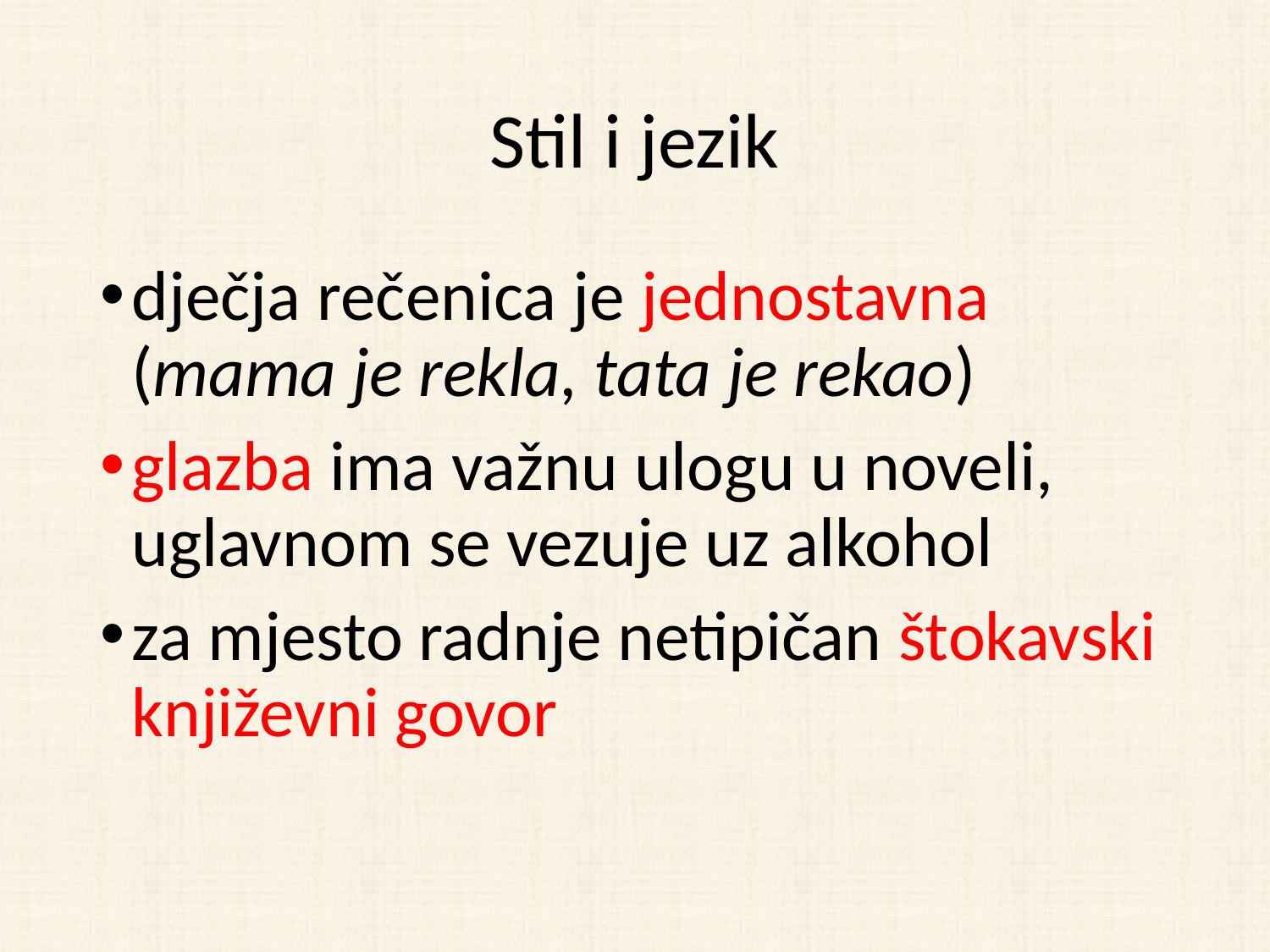

# Stil i jezik
dječja rečenica je jednostavna (mama je rekla, tata je rekao)
glazba ima važnu ulogu u noveli, uglavnom se vezuje uz alkohol
za mjesto radnje netipičan štokavski književni govor